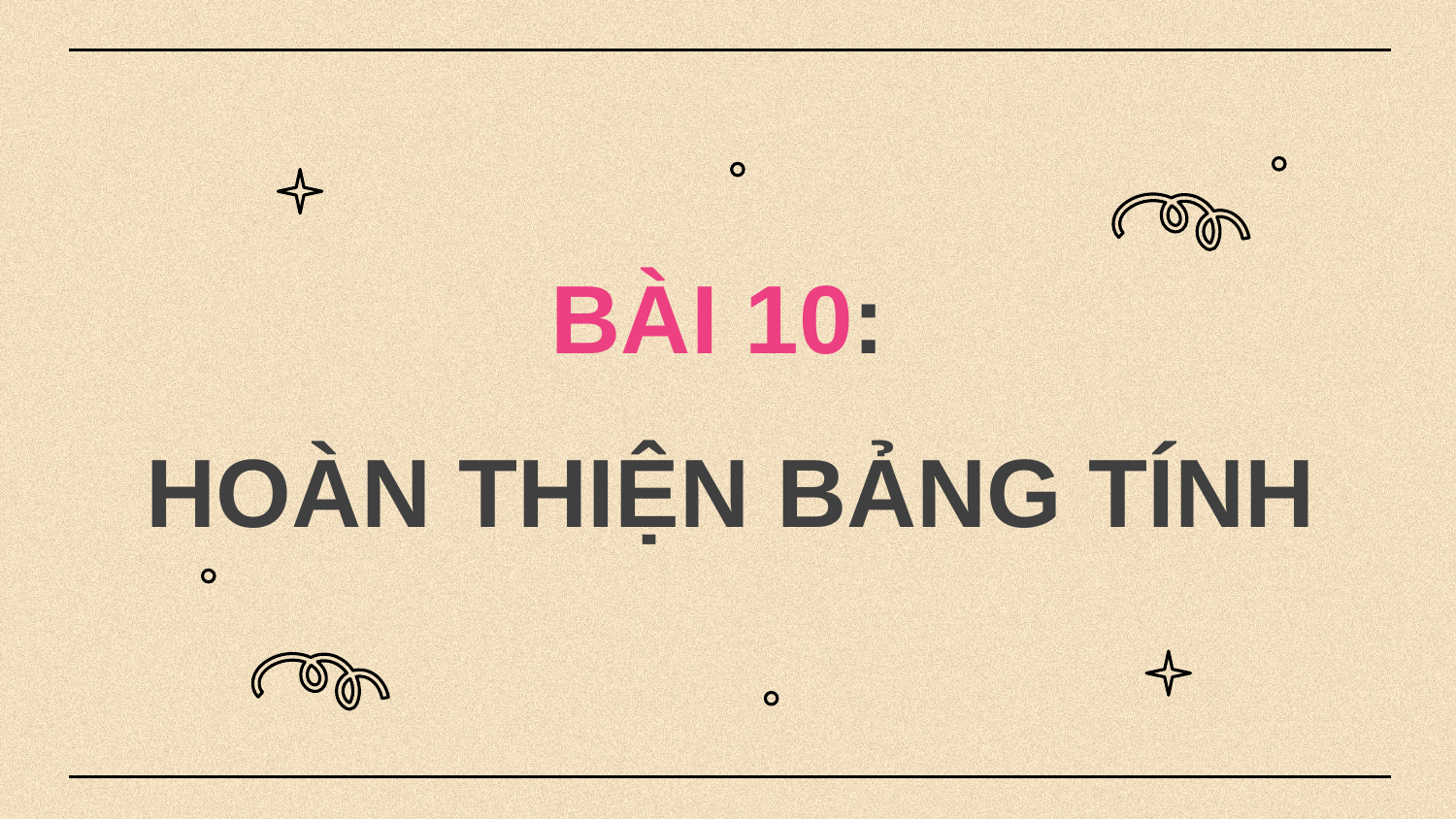

# BÀI 10: HOÀN THIỆN BẢNG TÍNH